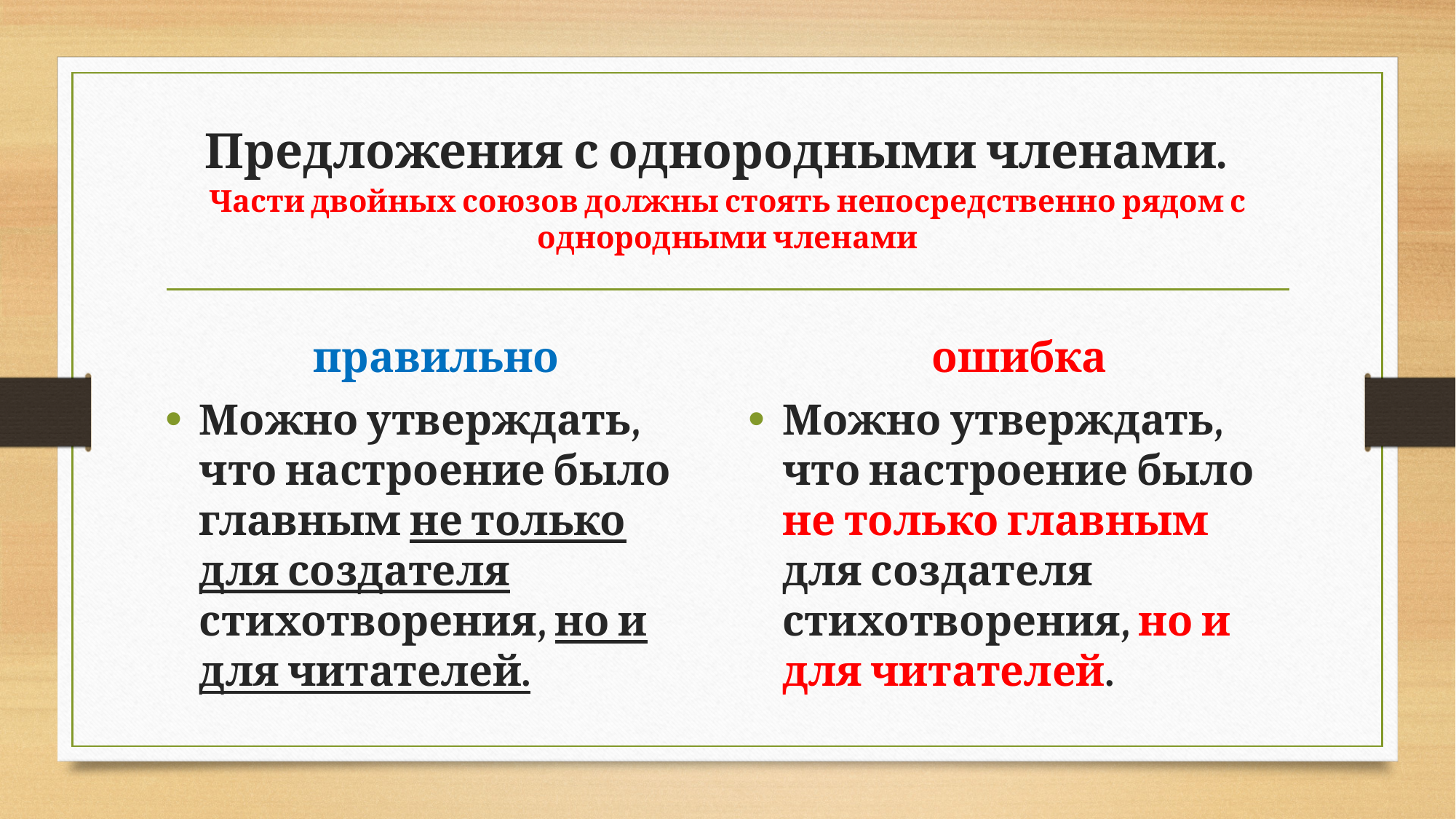

# Предложения с однородными членами.   Части двойных союзов должны стоять непосредственно рядом с однородными членами
правильно
ошибка
Можно утверждать, что настроение было главным не только для создателя стихотворения, но и для читателей.
Можно утверждать, что настроение было не только главным для создателя стихотворения, но и для читателей.